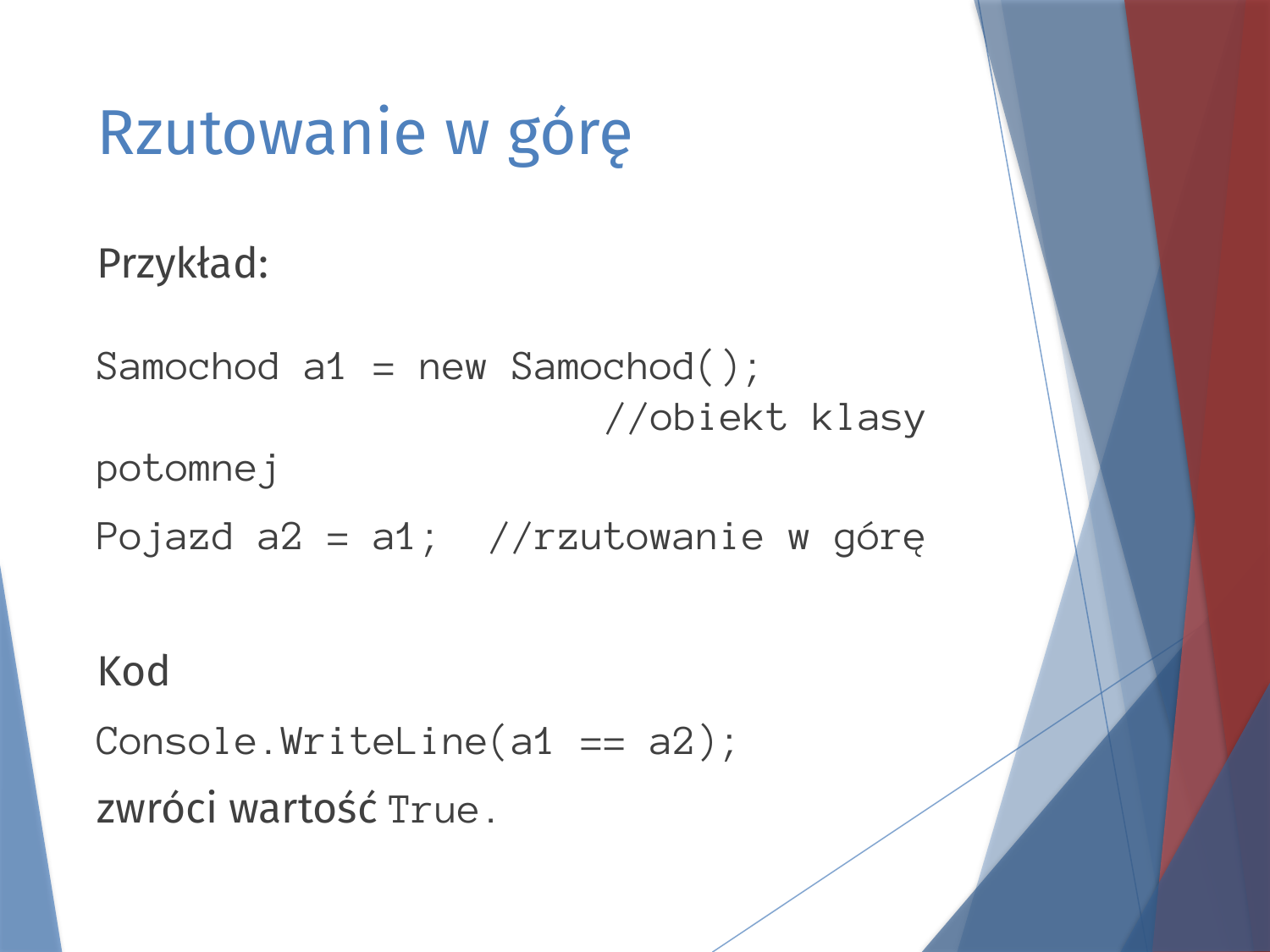

# Rzutowanie w górę
Przykład:
Samochod a1 = new Samochod(); 					//obiekt klasy potomnej
Pojazd a2 = a1;  //rzutowanie w górę

Kod
Console.WriteLine(a1 == a2);
zwróci wartość True.